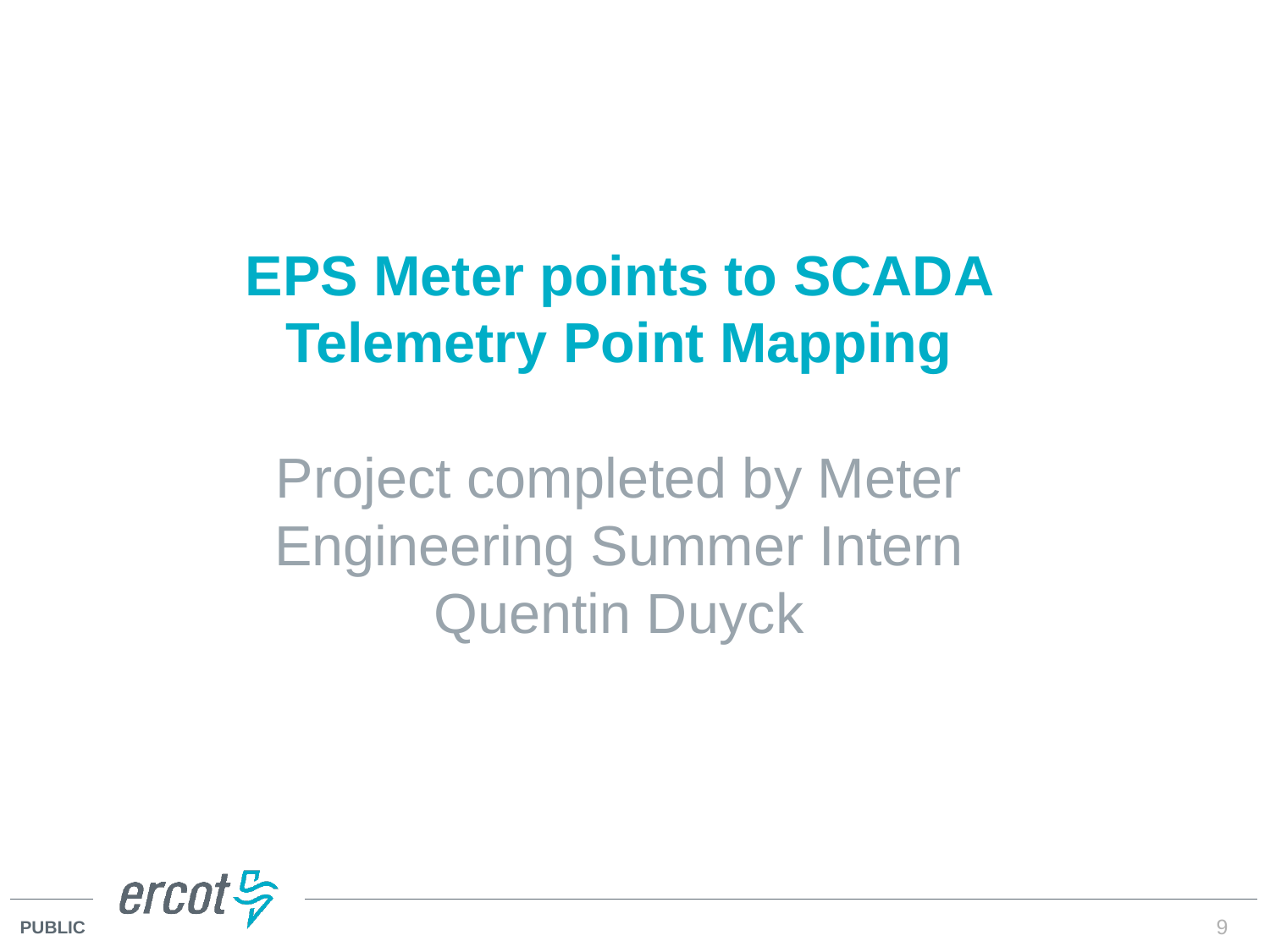

EPS Meter points to SCADA Telemetry Point Mapping

Project completed by Meter Engineering Summer Intern Quentin Duyck

9